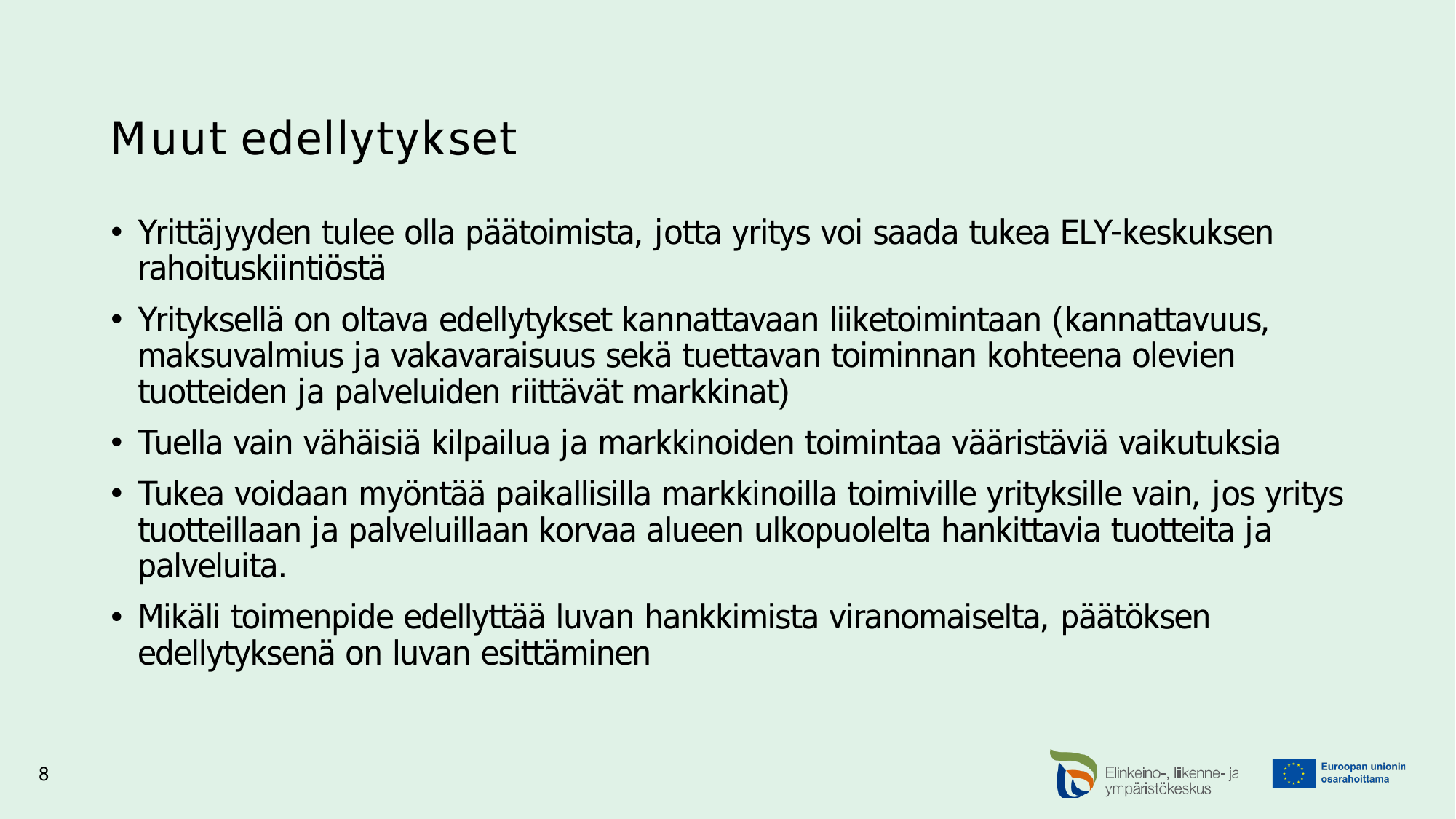

# Muut edellytykset
Yrittäjyyden tulee olla päätoimista, jotta yritys voi saada tukea ELY-keskuksen rahoituskiintiöstä
Yrityksellä on oltava edellytykset kannattavaan liiketoimintaan (kannattavuus, maksuvalmius ja vakavaraisuus sekä tuettavan toiminnan kohteena olevien tuotteiden ja palveluiden riittävät markkinat)
Tuella vain vähäisiä kilpailua ja markkinoiden toimintaa vääristäviä vaikutuksia
Tukea voidaan myöntää paikallisilla markkinoilla toimiville yrityksille vain, jos yritys tuotteillaan ja palveluillaan korvaa alueen ulkopuolelta hankittavia tuotteita ja palveluita.
Mikäli toimenpide edellyttää luvan hankkimista viranomaiselta, päätöksen edellytyksenä on luvan esittäminen